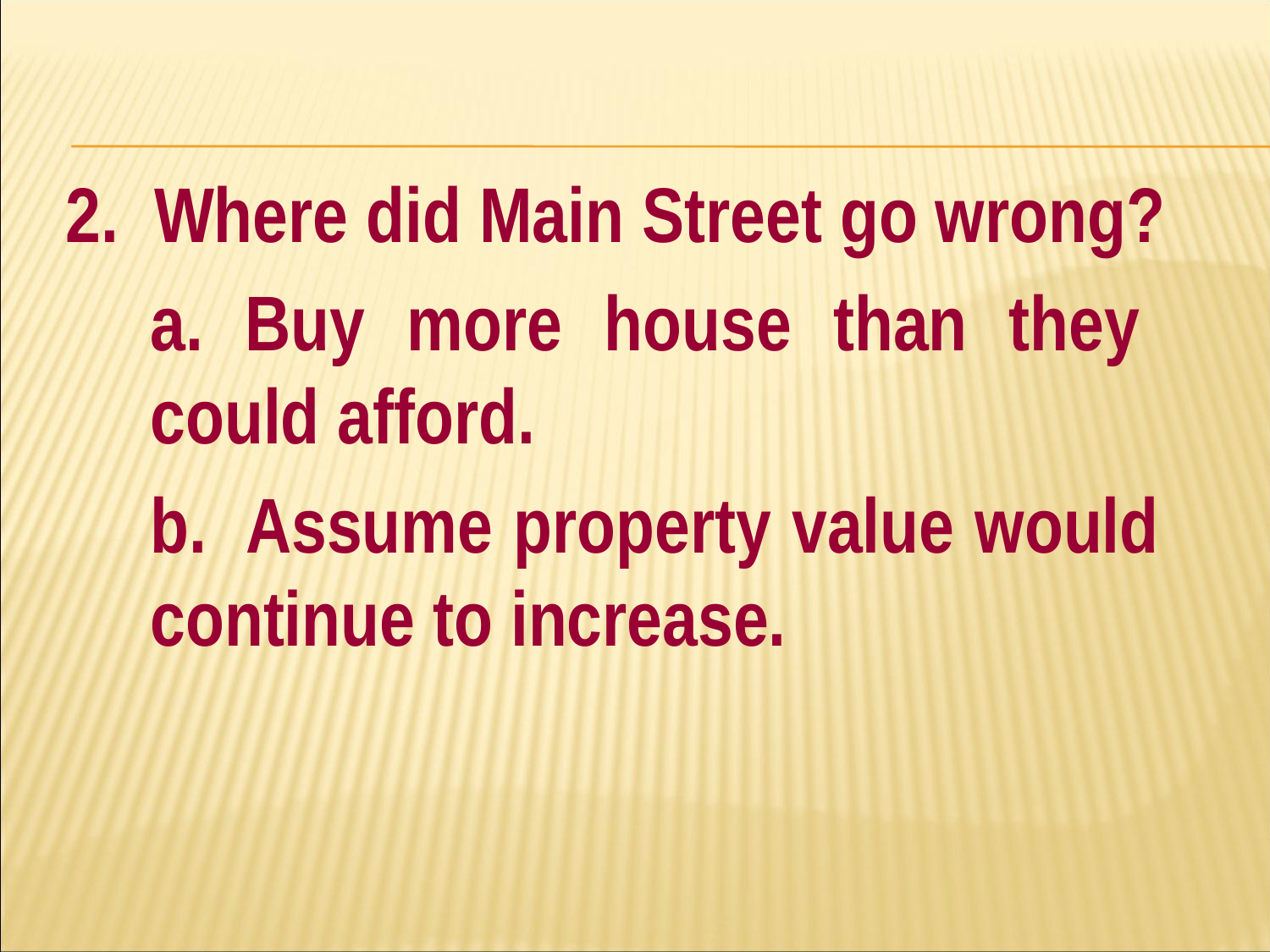

#
2.  Where did Main Street go wrong?
	a. Buy more house than they 	could afford.
	b.  Assume property value would 	continue to increase.